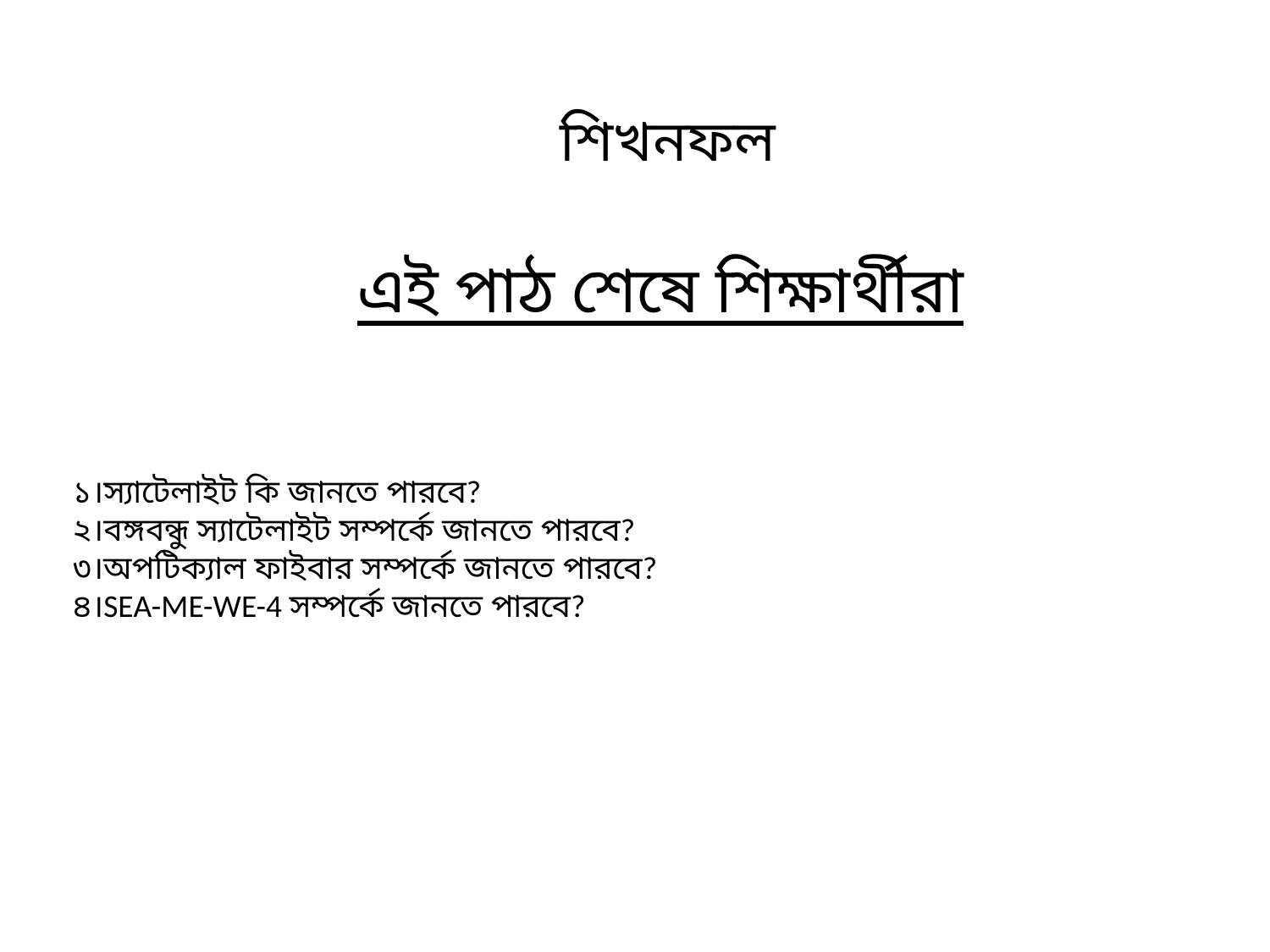

শিখনফল
এই পাঠ শেষে শিক্ষার্থীরা
১।স্যাটেলাইট কি জানতে পারবে?
২।বঙ্গবন্ধু স্যাটেলাইট সম্পর্কে জানতে পারবে?
৩।অপটিক্যাল ফাইবার সম্পর্কে জানতে পারবে?
৪।SEA-ME-WE-4 সম্পর্কে জানতে পারবে?